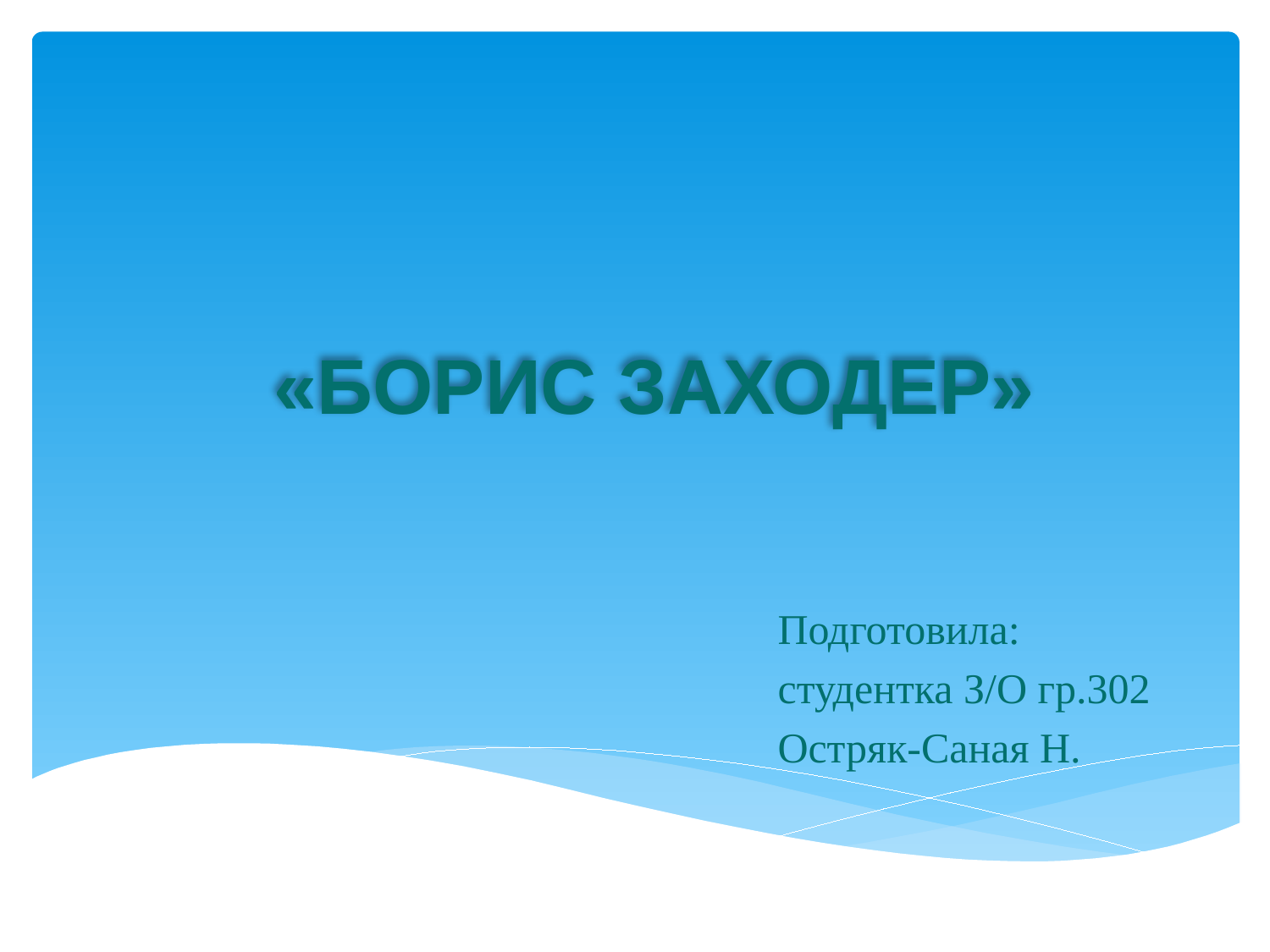

# «Борис Заходер»
Подготовила:
студентка З/О гр.302
Остряк-Саная Н.